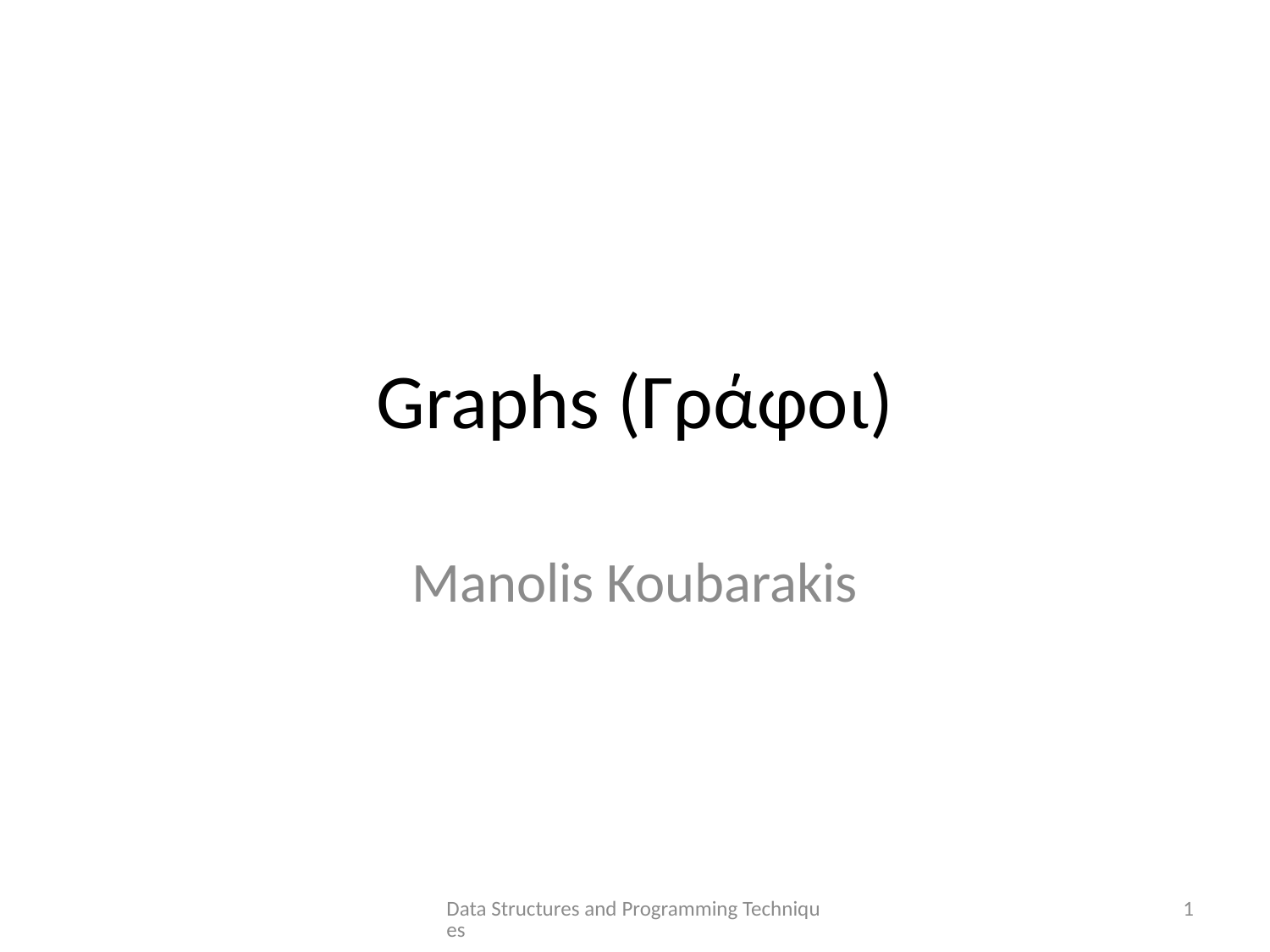

# Graphs (Γράφοι)
Manolis Koubarakis
Data Structures and Programming Techniques
1